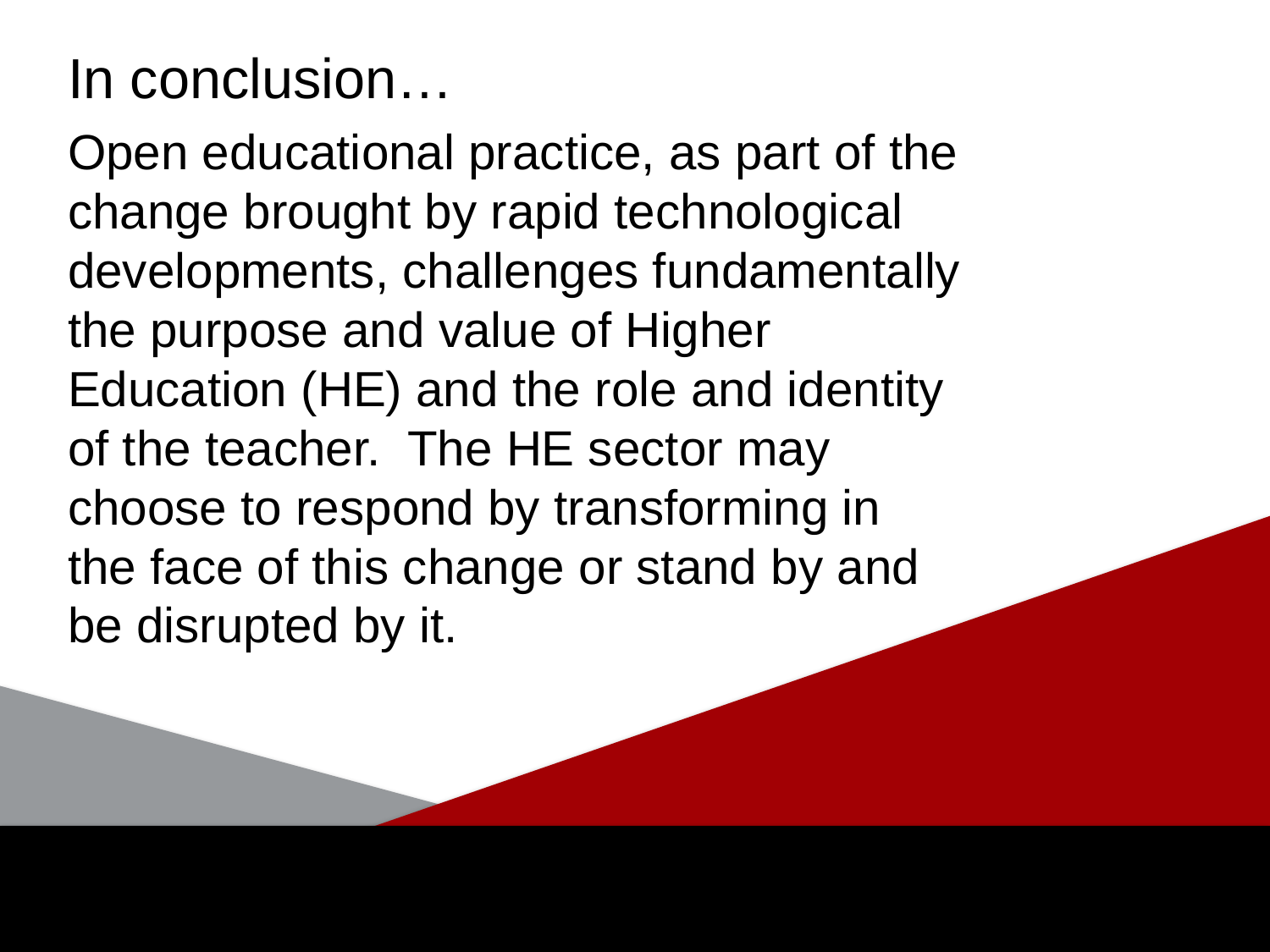

In conclusion…
Open educational practice, as part of the change brought by rapid technological developments, challenges fundamentally the purpose and value of Higher Education (HE) and the role and identity of the teacher.  The HE sector may choose to respond by transforming in the face of this change or stand by and be disrupted by it.